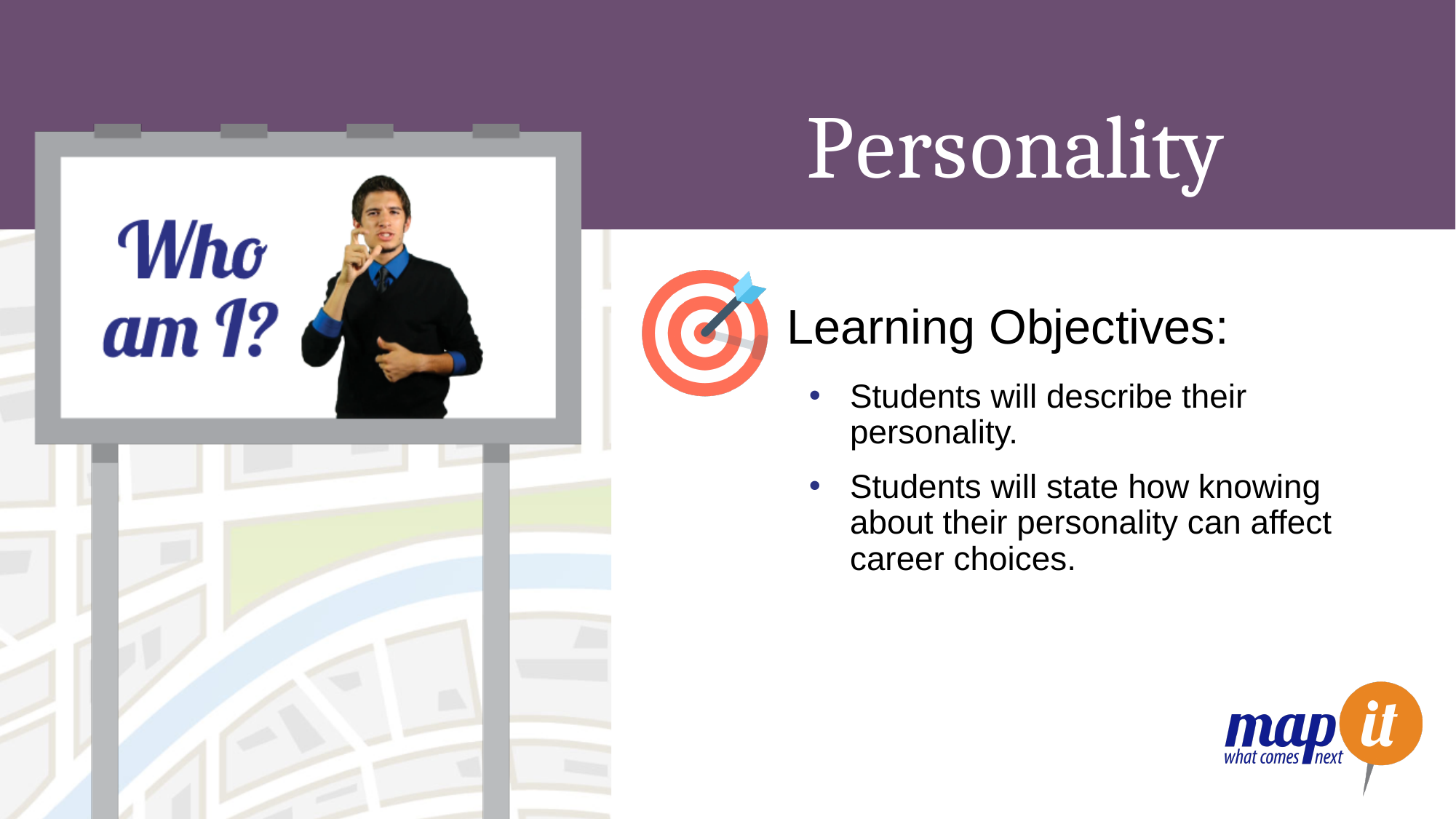

# Personality
Learning Objectives:
Students will describe their personality.
Students will state how knowing about their personality can affect career choices.